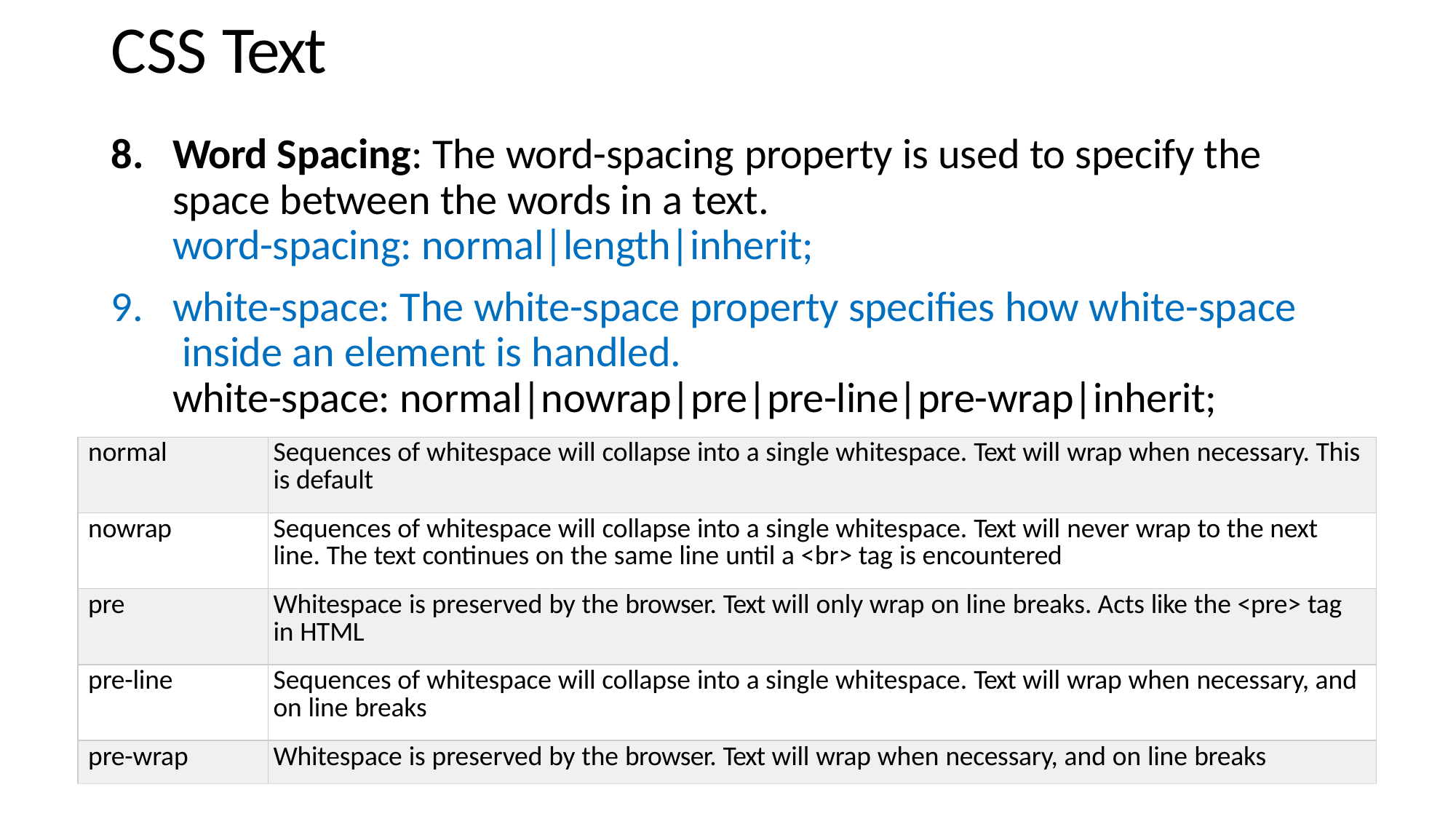

# CSS Text
Word Spacing: The word-spacing property is used to specify the  space between the words in a text.
word-spacing: normal|length|inherit;
white-space: The white-space property specifies how white-space  inside an element is handled.
white-space: normal|nowrap|pre|pre-line|pre-wrap|inherit;
| normal | Sequences of whitespace will collapse into a single whitespace. Text will wrap when necessary. This is default |
| --- | --- |
| nowrap | Sequences of whitespace will collapse into a single whitespace. Text will never wrap to the next line. The text continues on the same line until a <br> tag is encountered |
| pre | Whitespace is preserved by the browser. Text will only wrap on line breaks. Acts like the <pre> tag in HTML |
| pre-line | Sequences of whitespace will collapse into a single whitespace. Text will wrap when necessary, and on line breaks |
| pre-wrap | Whitespace is preserved by the browser. Text will wrap when necessary, and on line breaks |